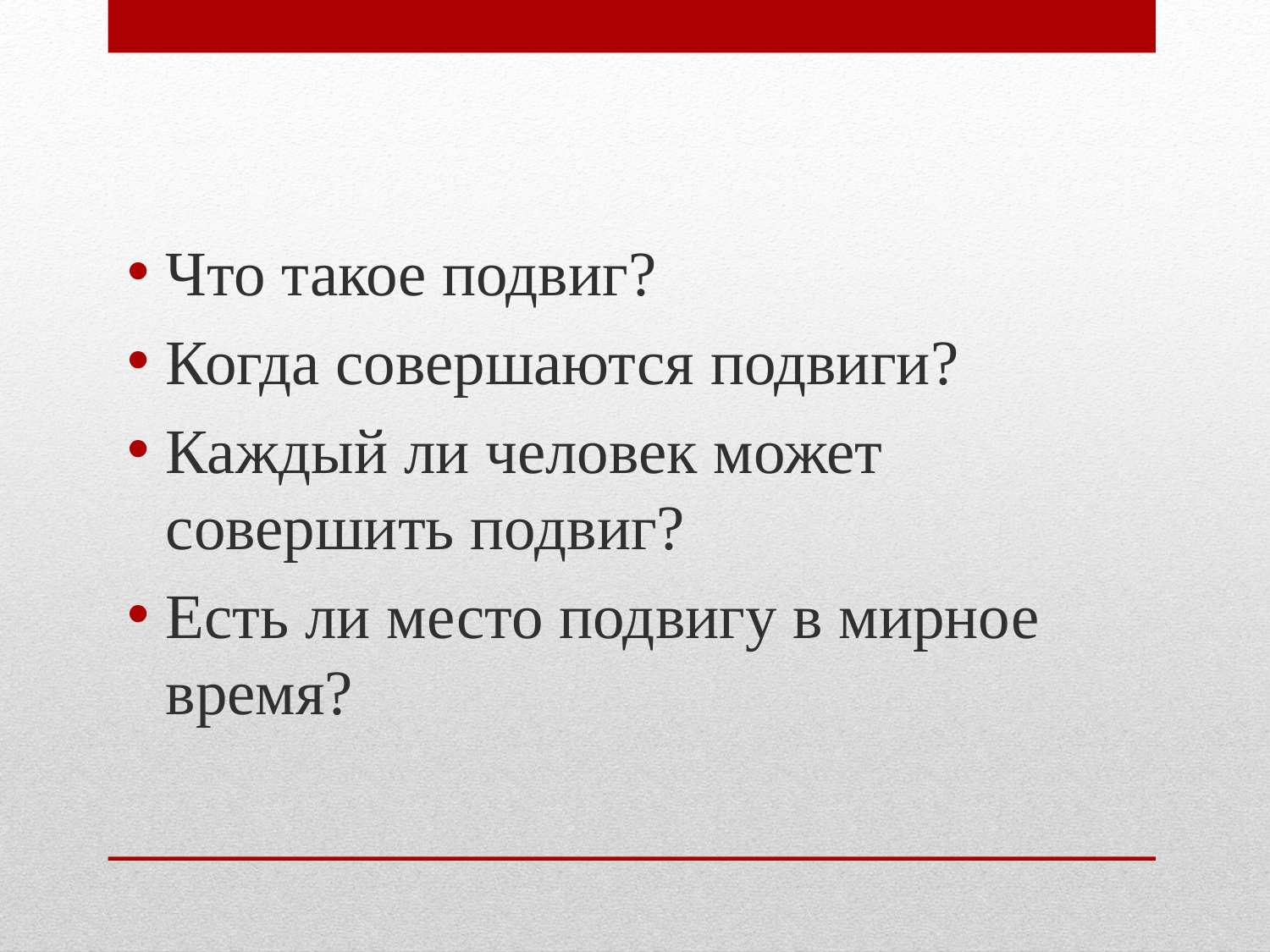

Что такое подвиг?
Когда совершаются подвиги?
Каждый ли человек может совершить подвиг?
Есть ли место подвигу в мирное время?